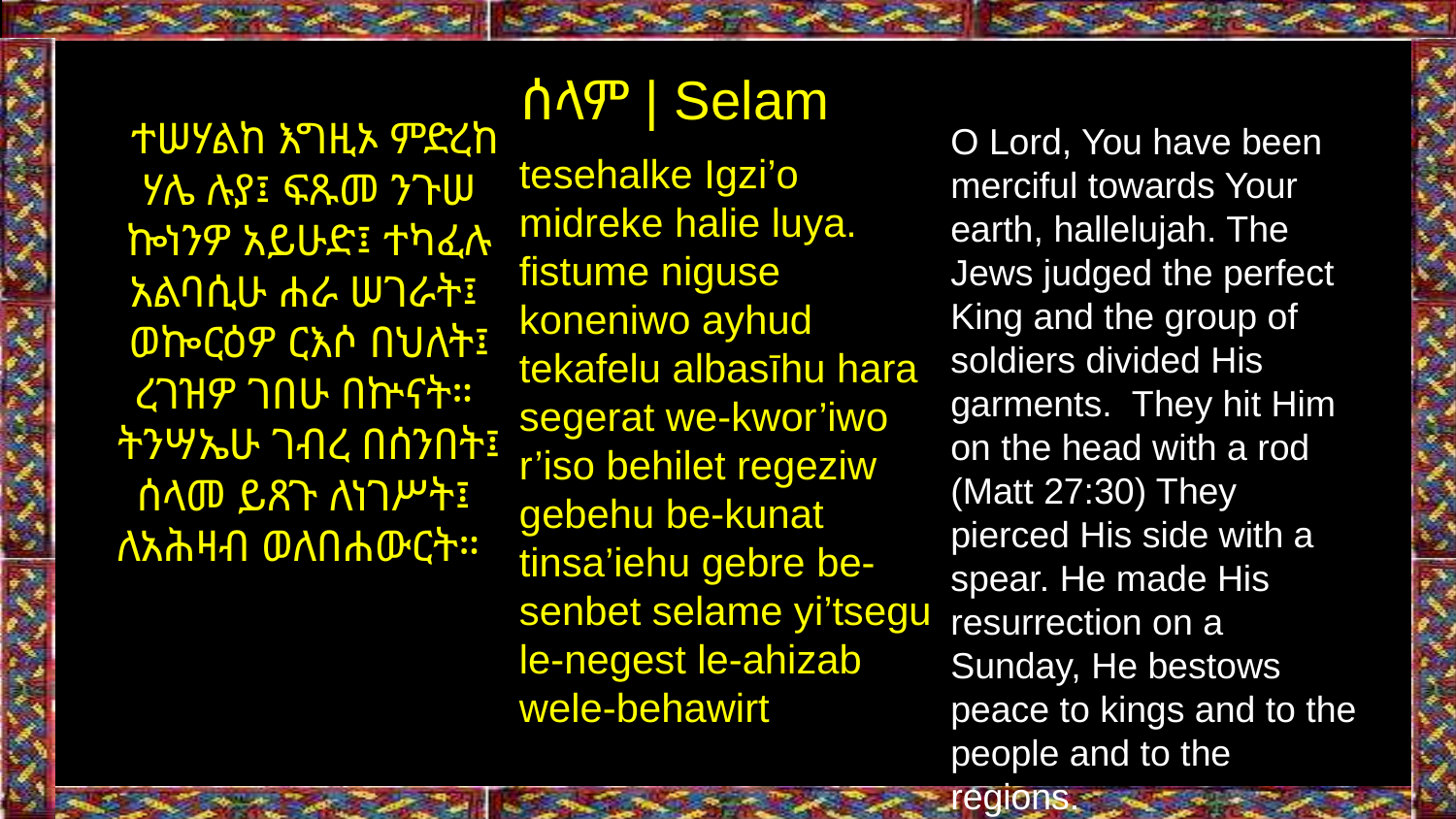

ሰላም | Selam
 ተሠሃልከ እግዚኦ ምድረከ ሃሌ ሉያ፤ ፍጹመ ንጉሠ ኰነንዎ አይሁድ፤ ተካፈሉ አልባሲሁ ሐራ ሠገራት፤  ወኰርዕዎ ርእሶ በህለት፤ ረገዝዎ ገበሁ በኵናት።  ትንሣኤሁ ገብረ በሰንበት፤ ሰላመ ይጸጉ ለነገሥት፤  ለአሕዛብ ወለበሐውርት።

O Lord, You have been merciful towards Your earth, hallelujah. The Jews judged the perfect King and the group of soldiers divided His garments.  They hit Him on the head with a rod (Matt 27:30) They pierced His side with a spear. He made His resurrection on a Sunday, He bestows peace to kings and to the people and to the regions.

tesehalke Igzi’o midreke halie luya. fistume niguse koneniwo ayhud tekafelu albasīhu hara segerat we-kwor’iwo r’iso behilet regeziw gebehu be-kunat tinsa’iehu gebre be-senbet selame yi’tsegu le-negest le-ahizab wele-behawirt